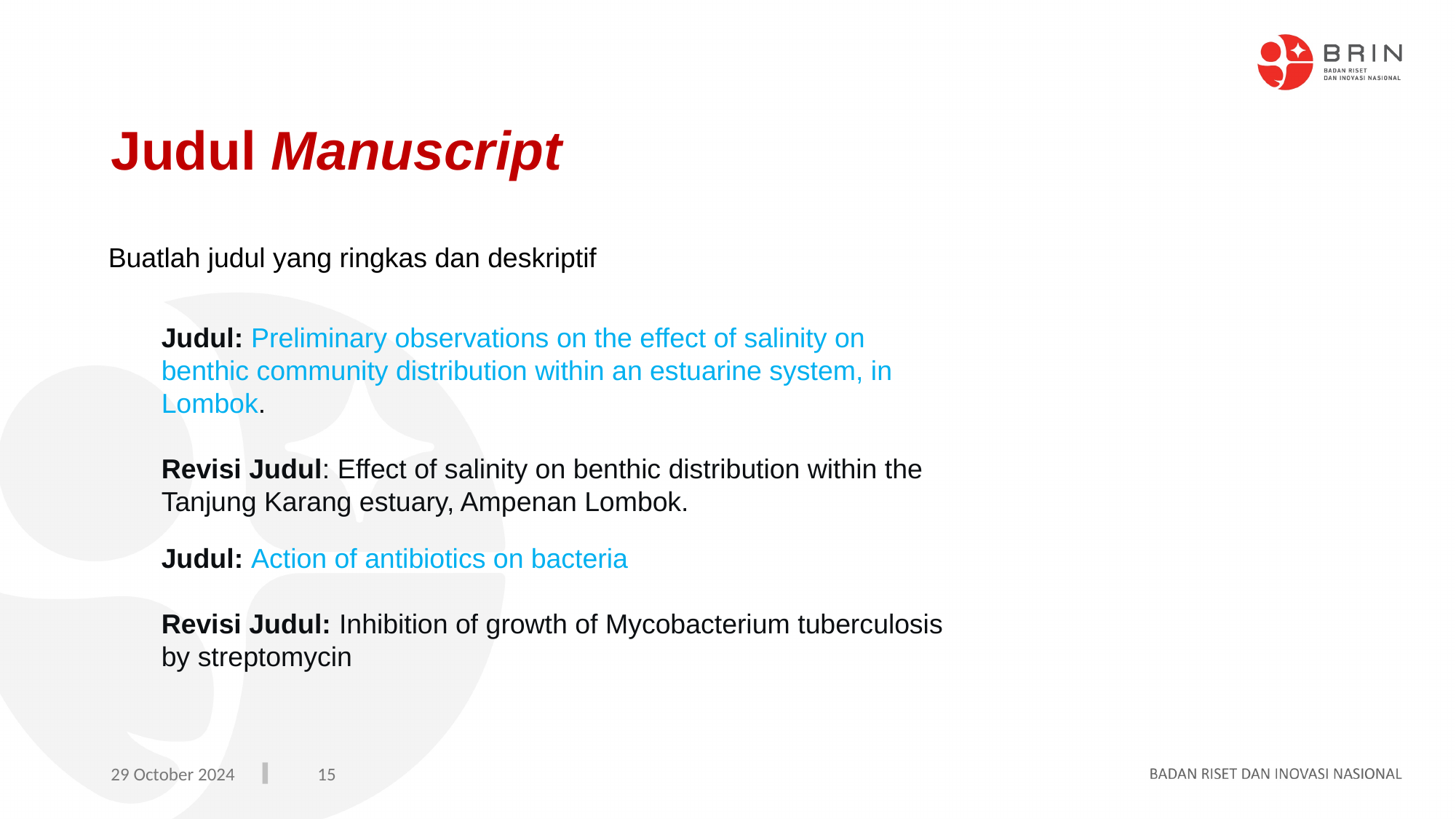

# Judul Manuscript
Buatlah judul yang ringkas dan deskriptif
Judul: Preliminary observations on the effect of salinity on benthic community distribution within an estuarine system, in  Lombok.

Revisi Judul: Effect of salinity on benthic distribution within the Tanjung Karang estuary, Ampenan Lombok.
Judul: Action of antibiotics on bacteria

Revisi Judul: Inhibition of growth of Mycobacterium tuberculosis by streptomycin
15
29 October 2024